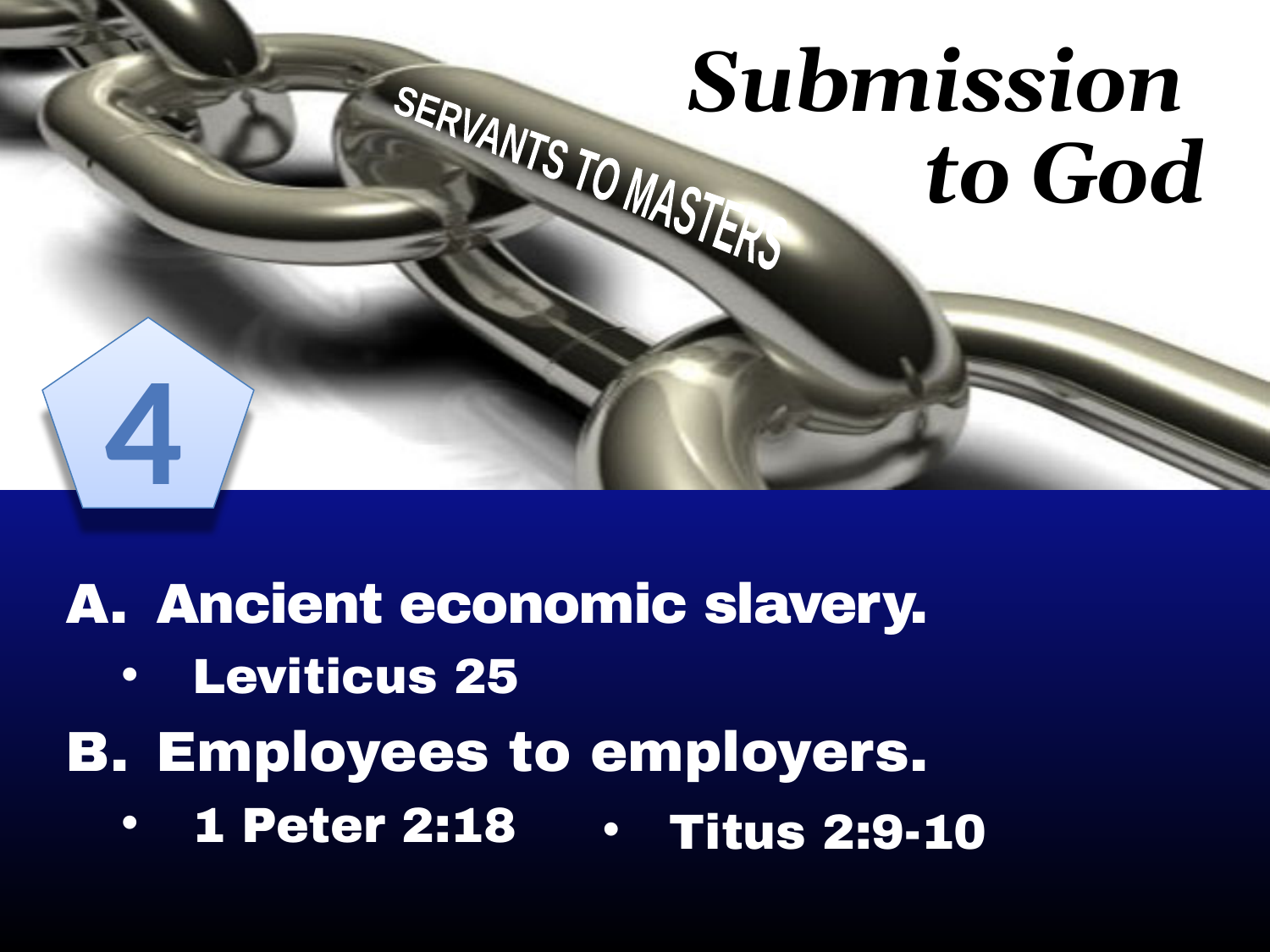

# Submission to God
SERVANTS TO MASTERS

4
 Ancient economic slavery.
Leviticus 25
 Employees to employers.
1 Peter 2:18
   Titus 2:9-10